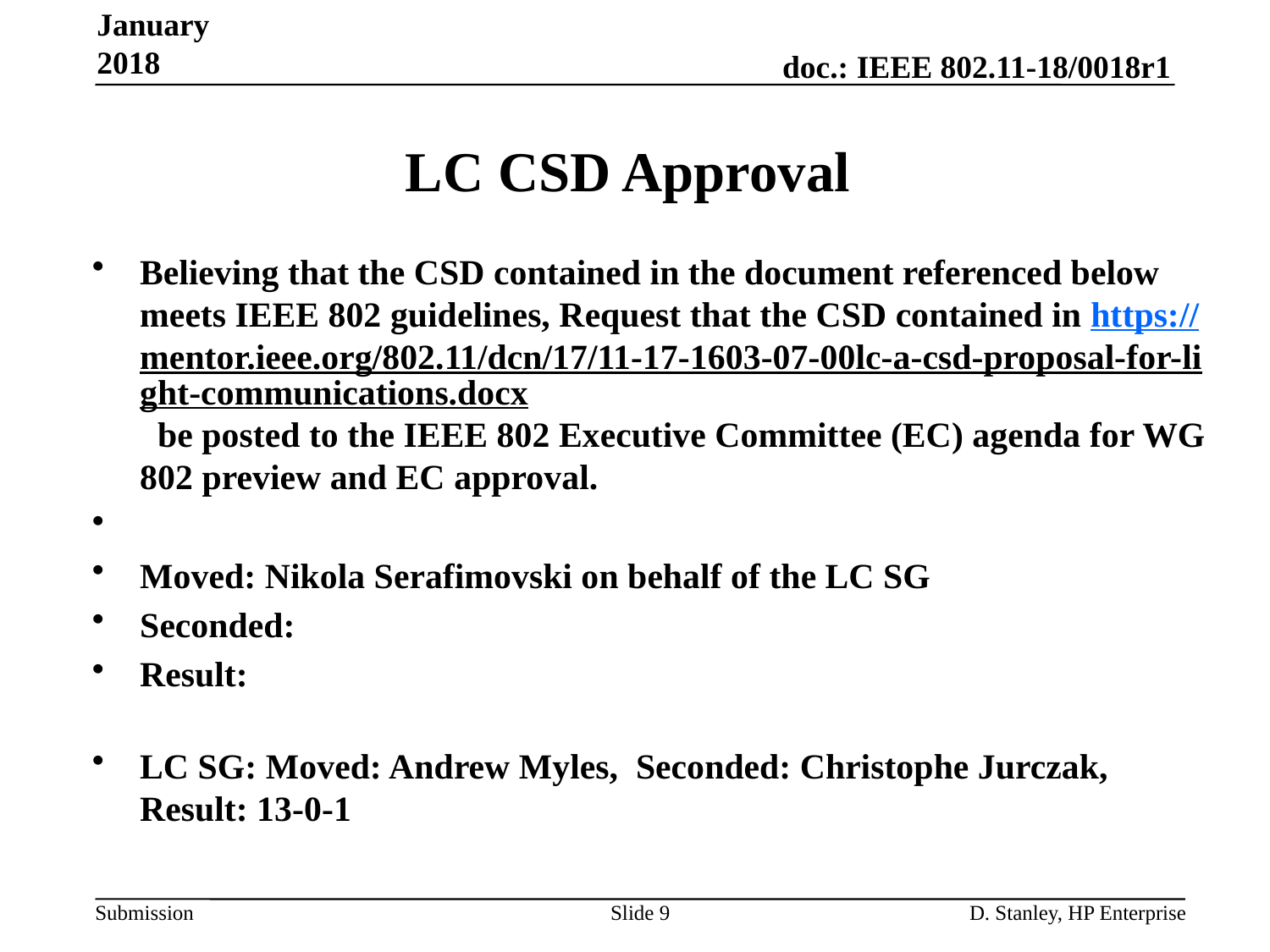

January 2018
# LC CSD Approval

Believing that the CSD contained in the document referenced below meets IEEE 802 guidelines, Request that the CSD contained in https://mentor.ieee.org/802.11/dcn/17/11-17-1603-07-00lc-a-csd-proposal-for-light-communications.docx  be posted to the IEEE 802 Executive Committee (EC) agenda for WG 802 preview and EC approval.

Moved: Nikola Serafimovski on behalf of the LC SG
Seconded:
Result:
LC SG: Moved: Andrew Myles,  Seconded: Christophe Jurczak, Result: 13-0-1

Slide 9
D. Stanley, HP Enterprise